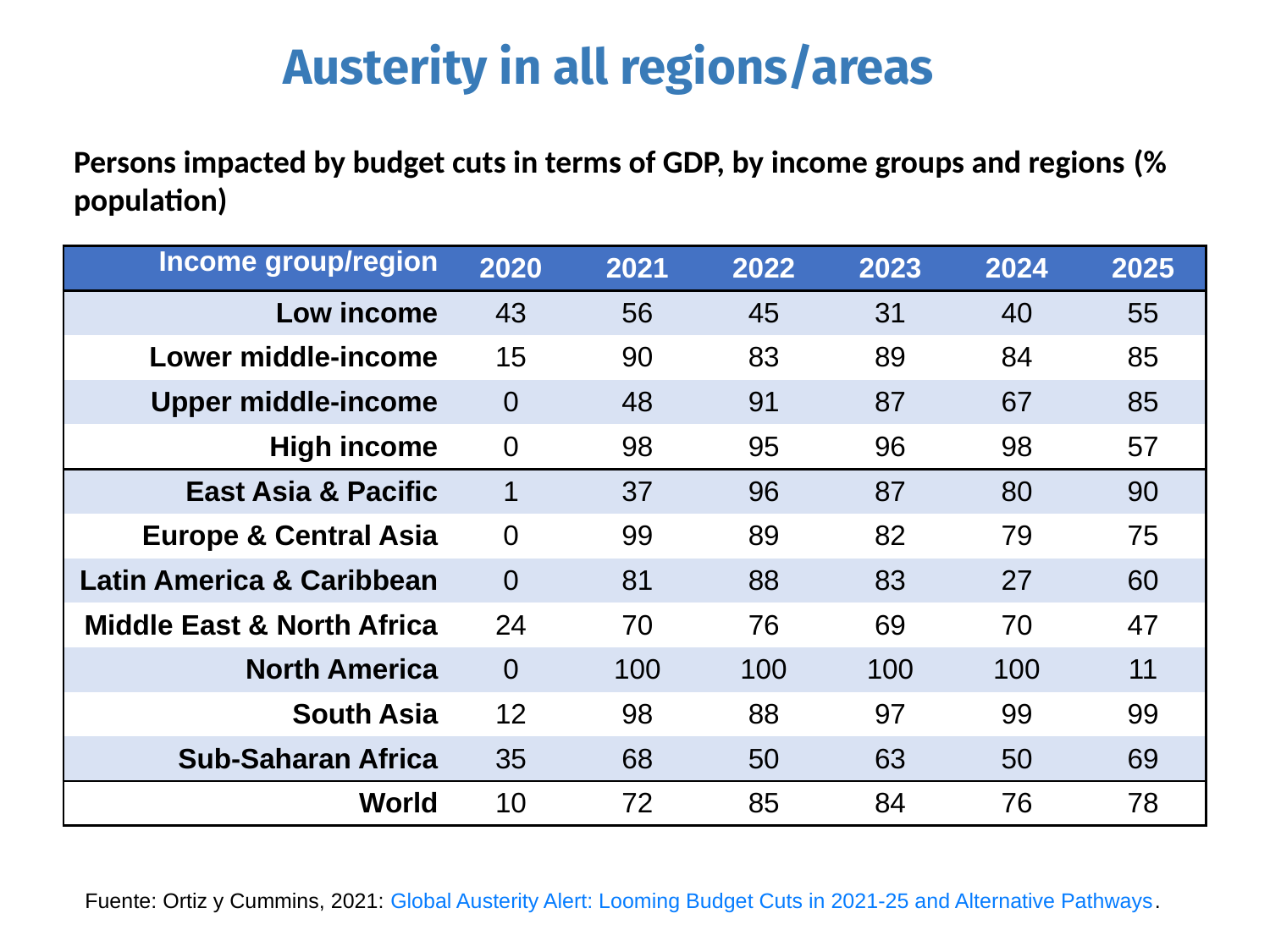

Austerity in all regions/areas
Persons impacted by budget cuts in terms of GDP, by income groups and regions (% population)
| Income group/region | 2020 | 2021 | 2022 | 2023 | 2024 | 2025 |
| --- | --- | --- | --- | --- | --- | --- |
| Low income | 43 | 56 | 45 | 31 | 40 | 55 |
| Lower middle-income | 15 | 90 | 83 | 89 | 84 | 85 |
| Upper middle-income | 0 | 48 | 91 | 87 | 67 | 85 |
| High income | 0 | 98 | 95 | 96 | 98 | 57 |
| East Asia & Pacific | 1 | 37 | 96 | 87 | 80 | 90 |
| Europe & Central Asia | 0 | 99 | 89 | 82 | 79 | 75 |
| Latin America & Caribbean | 0 | 81 | 88 | 83 | 27 | 60 |
| Middle East & North Africa | 24 | 70 | 76 | 69 | 70 | 47 |
| North America | 0 | 100 | 100 | 100 | 100 | 11 |
| South Asia | 12 | 98 | 88 | 97 | 99 | 99 |
| Sub-Saharan Africa | 35 | 68 | 50 | 63 | 50 | 69 |
| World | 10 | 72 | 85 | 84 | 76 | 78 |
Fuente: Ortiz y Cummins, 2021: Global Austerity Alert: Looming Budget Cuts in 2021-25 and Alternative Pathways.